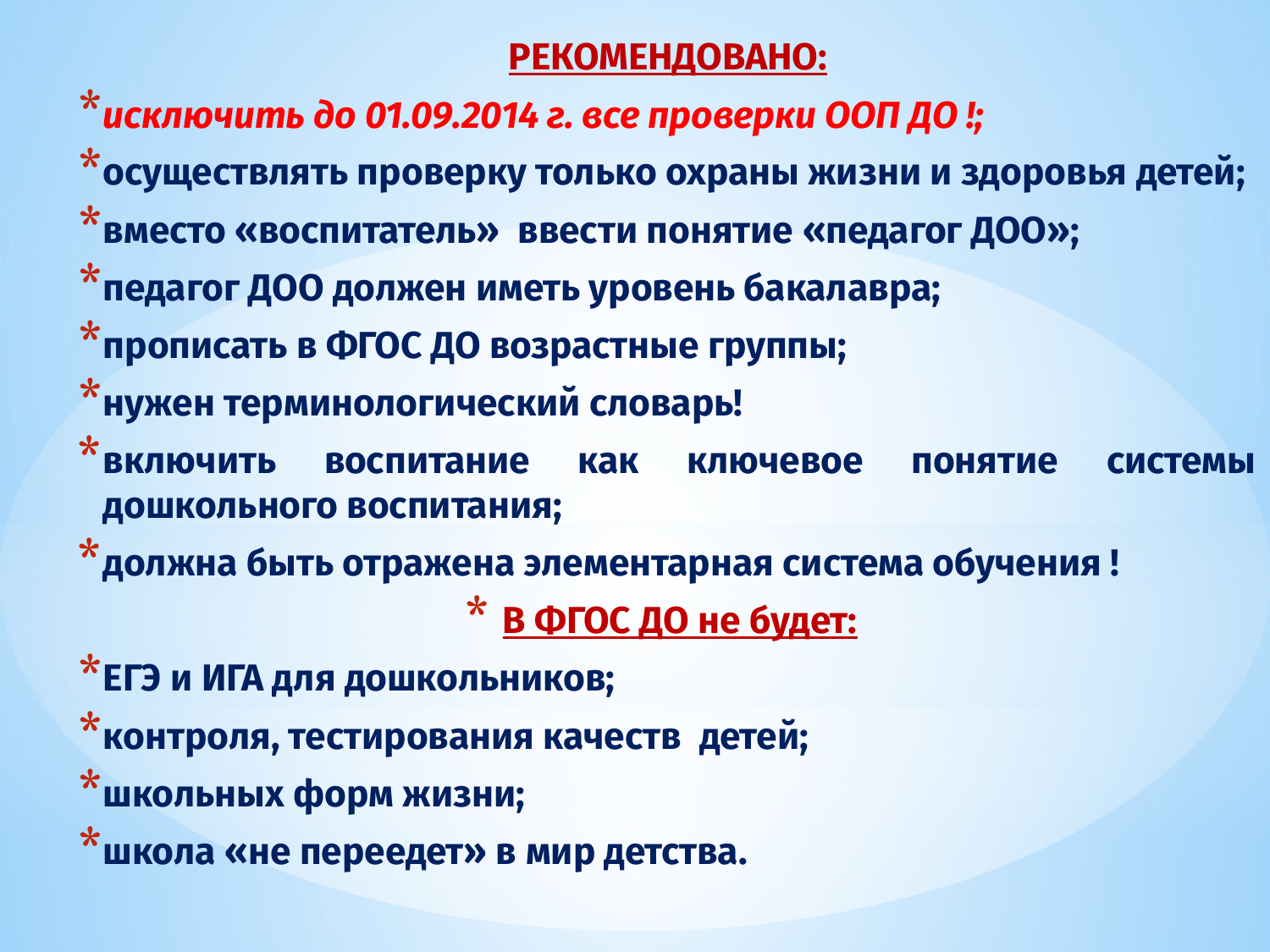

РЕКОМЕНДОВАНО:
исключить до 01.09.2014 г. все проверки ООП ДО !;
осуществлять проверку только охраны жизни и здоровья детей;
вместо «воспитатель»  ввести понятие «педагог ДОО»;
педагог ДОО должен иметь уровень бакалавра;
прописать в ФГОС ДО возрастные группы;
нужен терминологический словарь!
включить воспитание как ключевое понятие системы дошкольного воспитания;
должна быть отражена элементарная система обучения !
В ФГОС ДО не будет:
ЕГЭ и ИГА для дошкольников;
контроля, тестирования качеств  детей;
школьных форм жизни;
школа «не переедет» в мир детства.